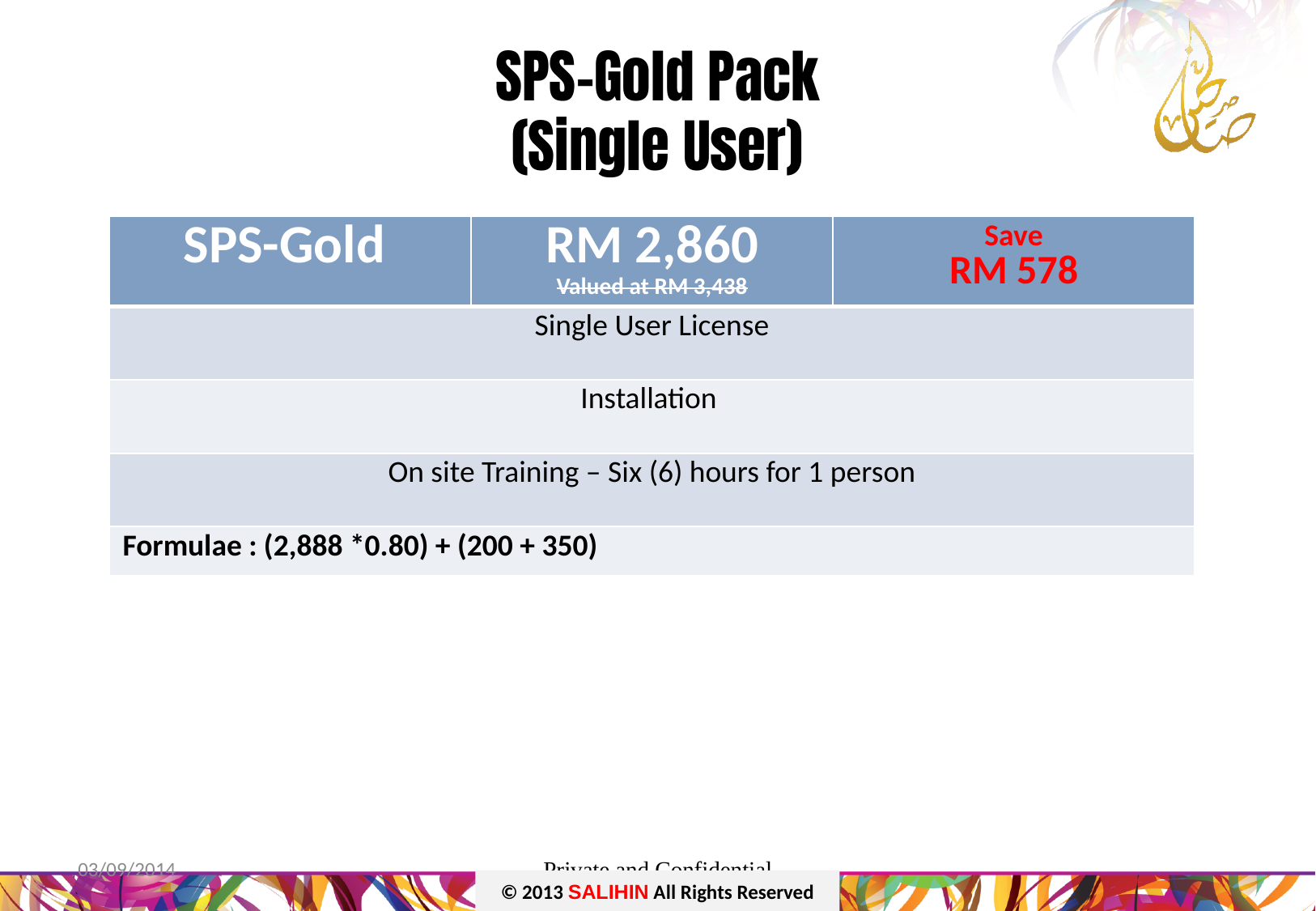

# SPS-Gold Pack (Single User)
| SPS-Gold | RM 2,860 Valued at RM 3,438 | Save RM 578 |
| --- | --- | --- |
| Single User License |  |  |
| Installation |  |  |
| On site Training – Six (6) hours for 1 person |  |  |
| Formulae : (2,888 \*0.80) + (200 + 350) |  |  |
03/09/2014
Private and Confidential